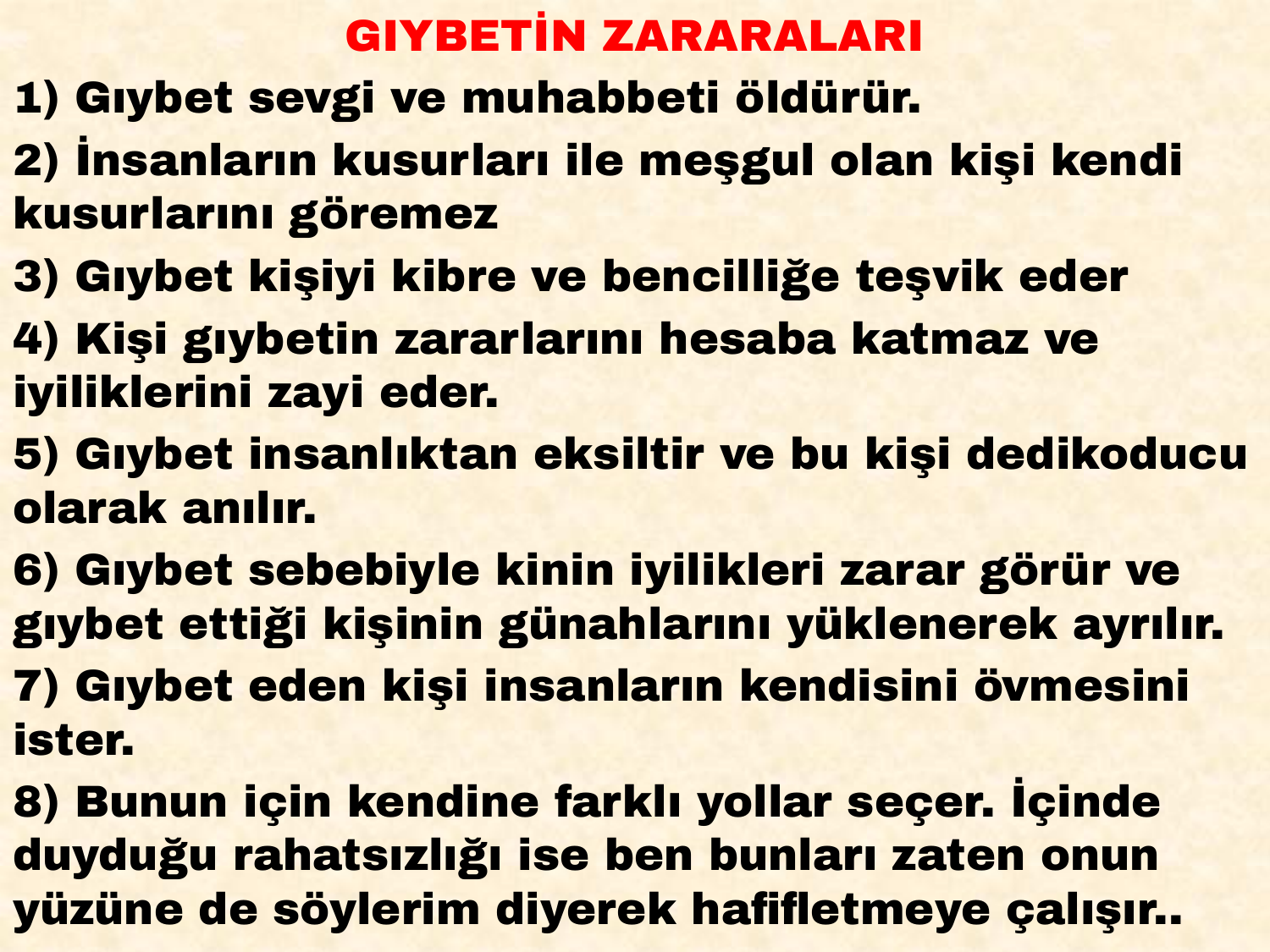

GIYBETİN ZARARALARI
1) Gıybet sevgi ve muhabbeti öldürür.
2) İnsanların kusurları ile meşgul olan kişi kendi kusurlarını göremez
3) Gıybet kişiyi kibre ve bencilliğe teşvik eder
4) Kişi gıybetin zararlarını hesaba katmaz ve iyiliklerini zayi eder.
5) Gıybet insanlıktan eksiltir ve bu kişi dedikoducu olarak anılır.
6) Gıybet sebebiyle kinin iyilikleri zarar görür ve gıybet ettiği kişinin günahlarını yüklenerek ayrılır.
7) Gıybet eden kişi insanların kendisini övmesini ister.
8) Bunun için kendine farklı yollar seçer. İçinde duyduğu rahatsızlığı ise ben bunları zaten onun yüzüne de söylerim diyerek hafifletmeye çalışır..